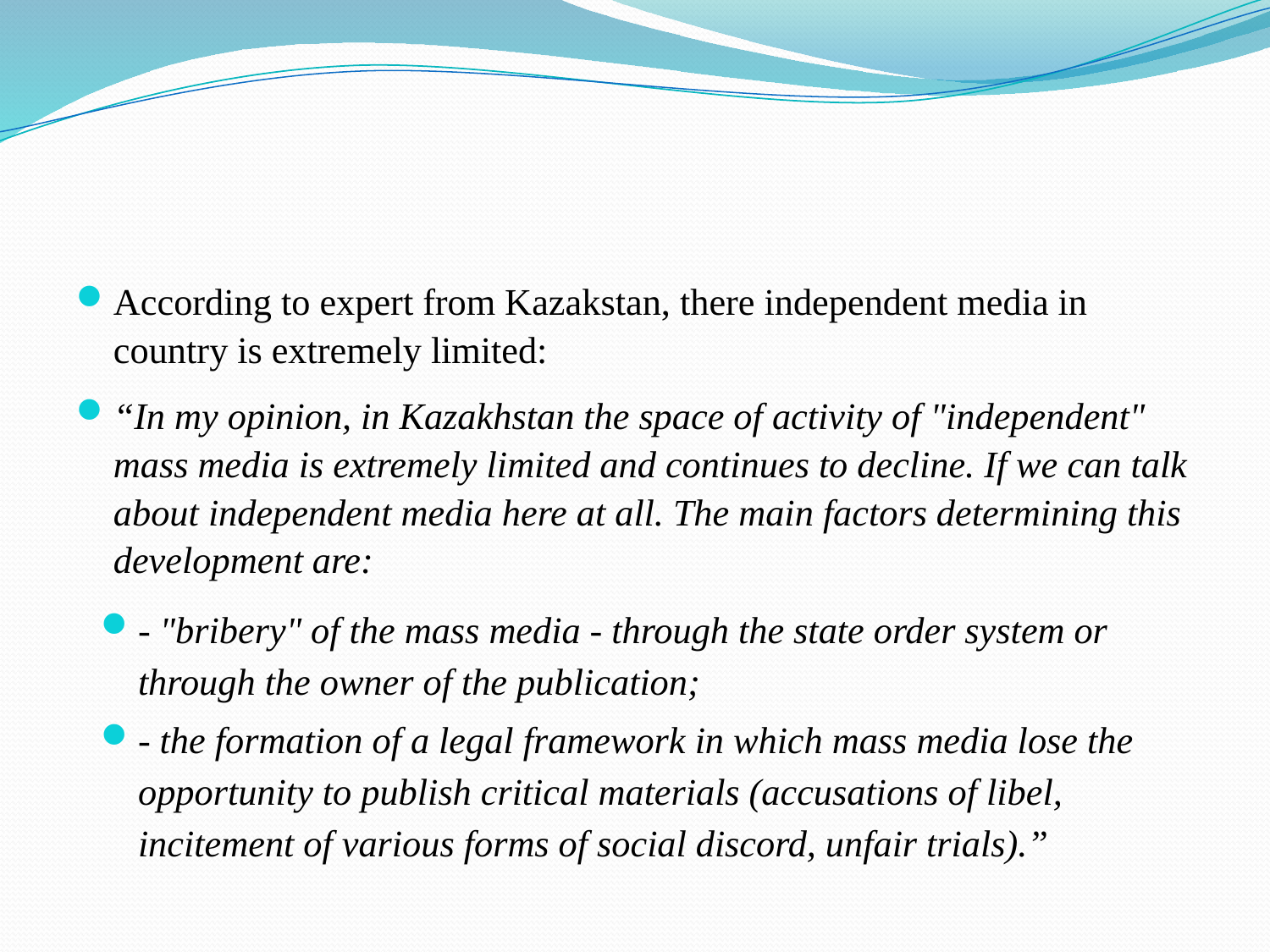

#
According to expert from Kazakstan, there independent media in country is extremely limited:
“In my opinion, in Kazakhstan the space of activity of "independent" mass media is extremely limited and continues to decline. If we can talk about independent media here at all. The main factors determining this development are:
- "bribery" of the mass media - through the state order system or through the owner of the publication;
- the formation of a legal framework in which mass media lose the opportunity to publish critical materials (accusations of libel, incitement of various forms of social discord, unfair trials).”